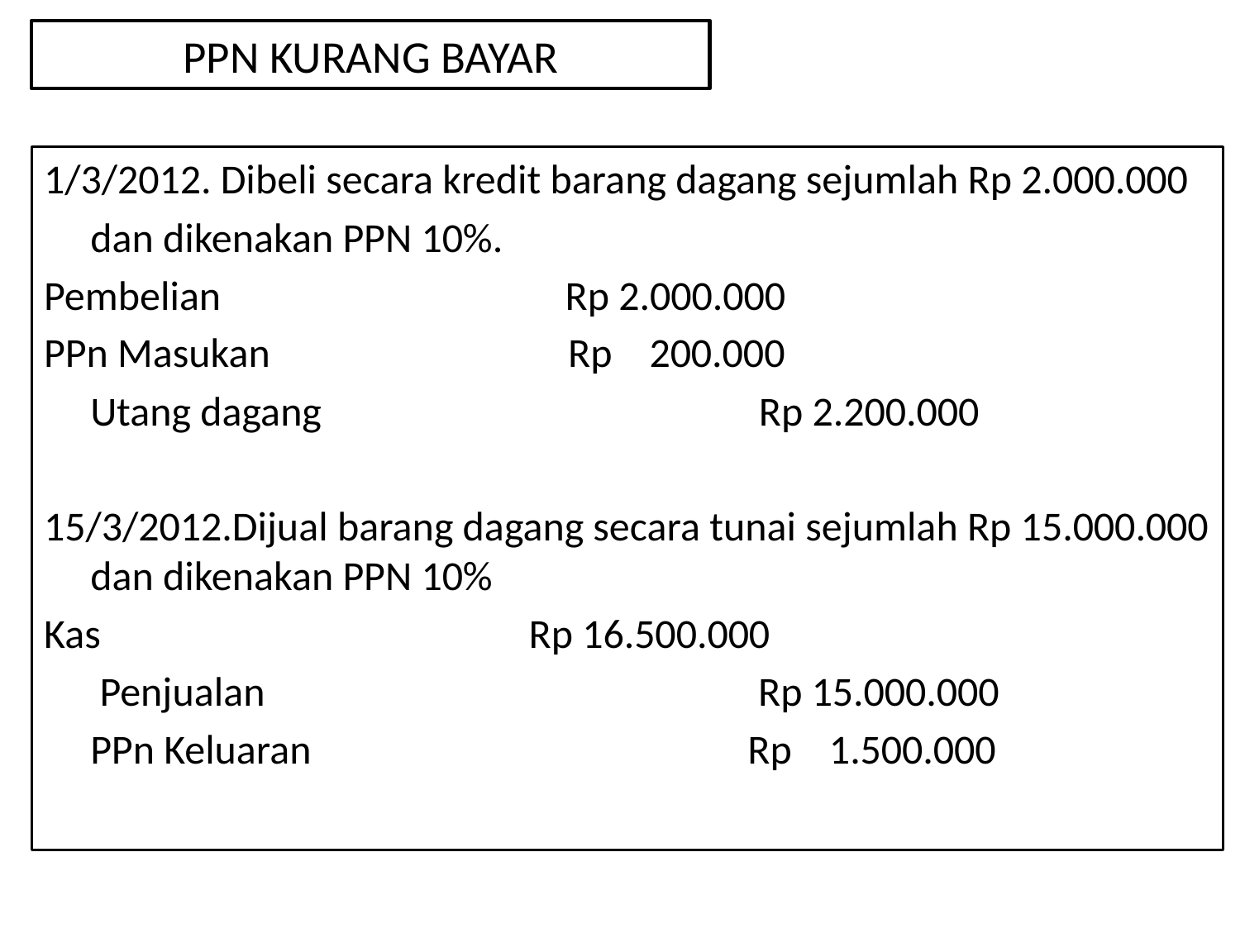

# PPN KURANG BAYAR
1/3/2012. Dibeli secara kredit barang dagang sejumlah Rp 2.000.000
	dan dikenakan PPN 10%.
Pembelian                                     Rp 2.000.000
PPn Masukan                                Rp    200.000
	Utang dagang                                               Rp 2.200.000

15/3/2012.Dijual barang dagang secara tunai sejumlah Rp 15.000.000 dan dikenakan PPN 10%
Kas                                              Rp 16.500.000
	 Penjualan                                                     Rp 15.000.000
	PPn Keluaran                                               Rp    1.500.000